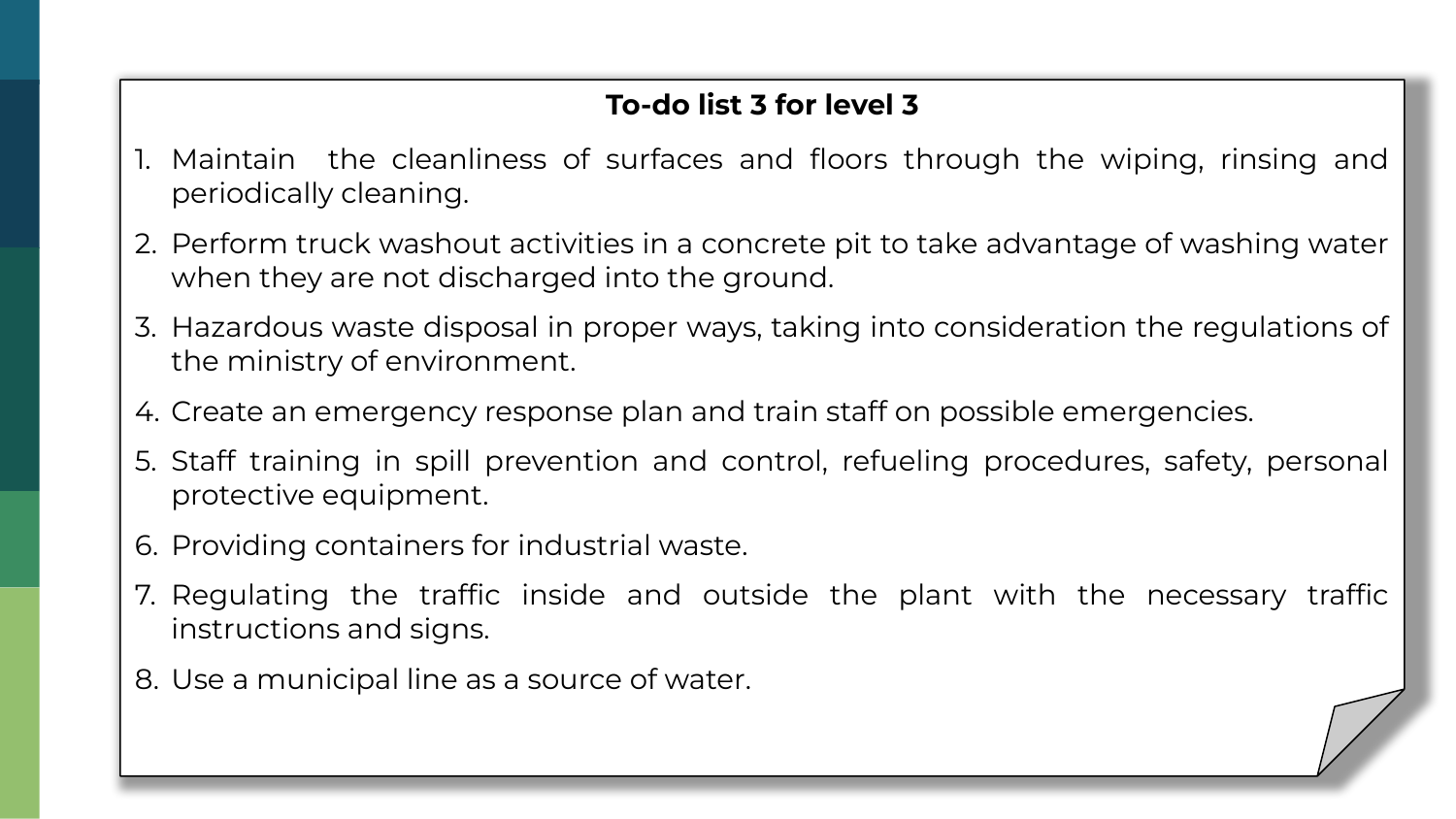

To-do list 3 for level 3
Maintain  the cleanliness of surfaces and floors through the wiping, rinsing and periodically cleaning.
Perform truck washout activities in a concrete pit to take advantage of washing water when they are not discharged into the ground.
Hazardous waste disposal in proper ways, taking into consideration the regulations of the ministry of environment.
Create an emergency response plan and train staff on possible emergencies.
Staff training in spill prevention and control, refueling procedures, safety, personal protective equipment.
Providing containers for industrial waste.
Regulating the traffic inside and outside the plant with the necessary traffic instructions and signs.
Use a municipal line as a source of water.